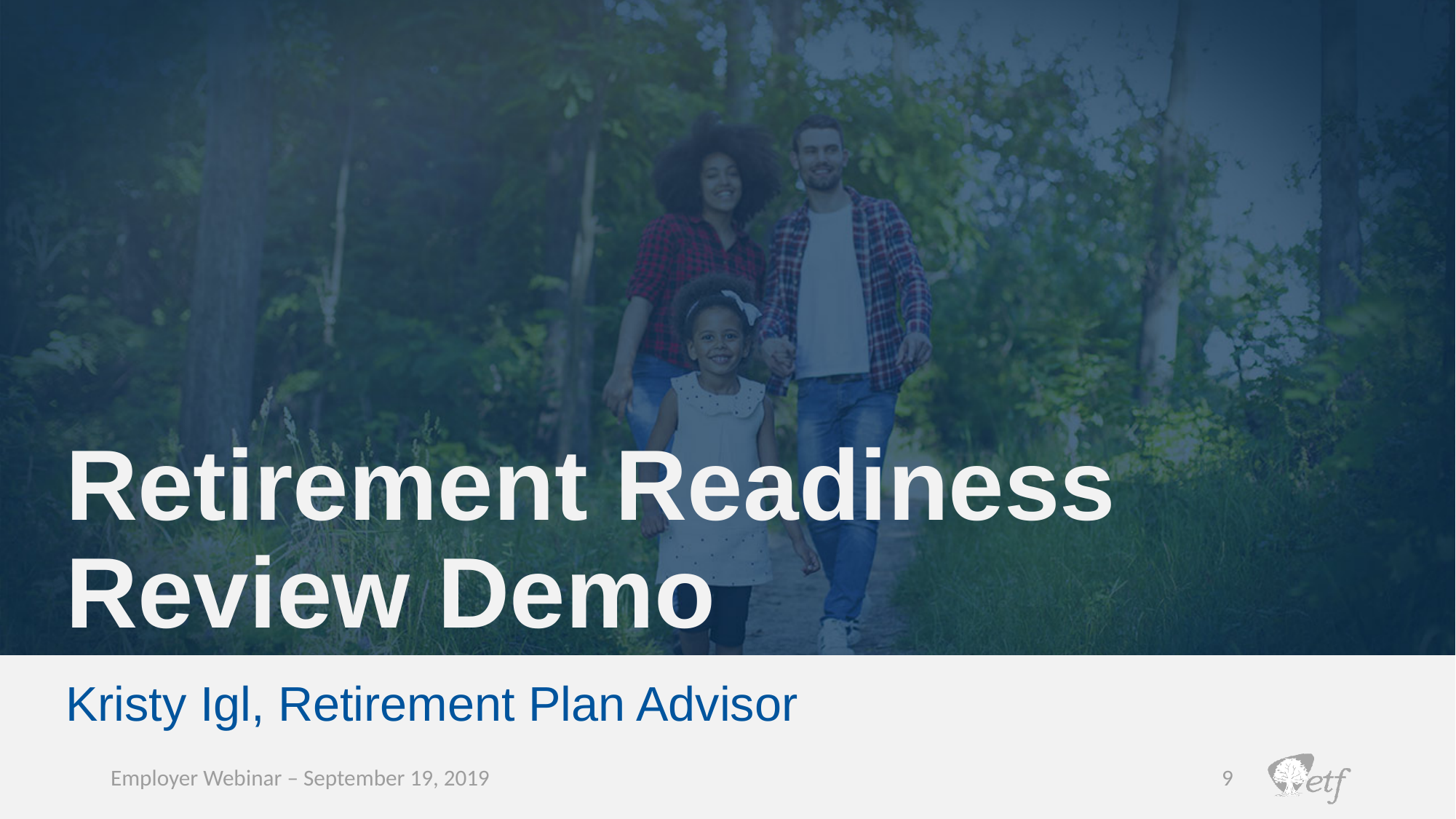

# Retirement Readiness Review Demo
Kristy Igl, Retirement Plan Advisor